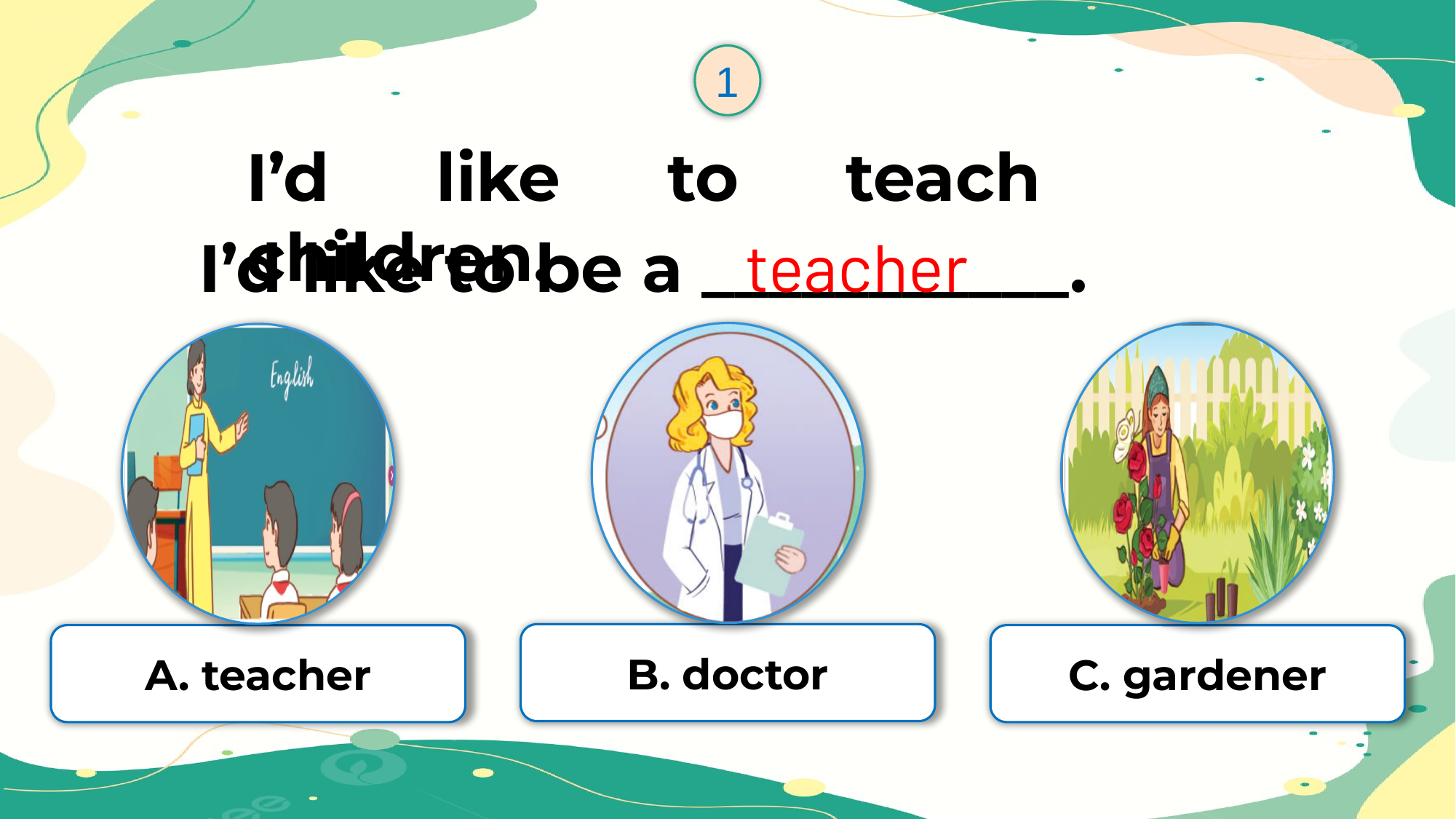

1
I’d like to teach children.
teacher
I’d like to be a ___________.

B. doctor
A. teacher
C. gardener